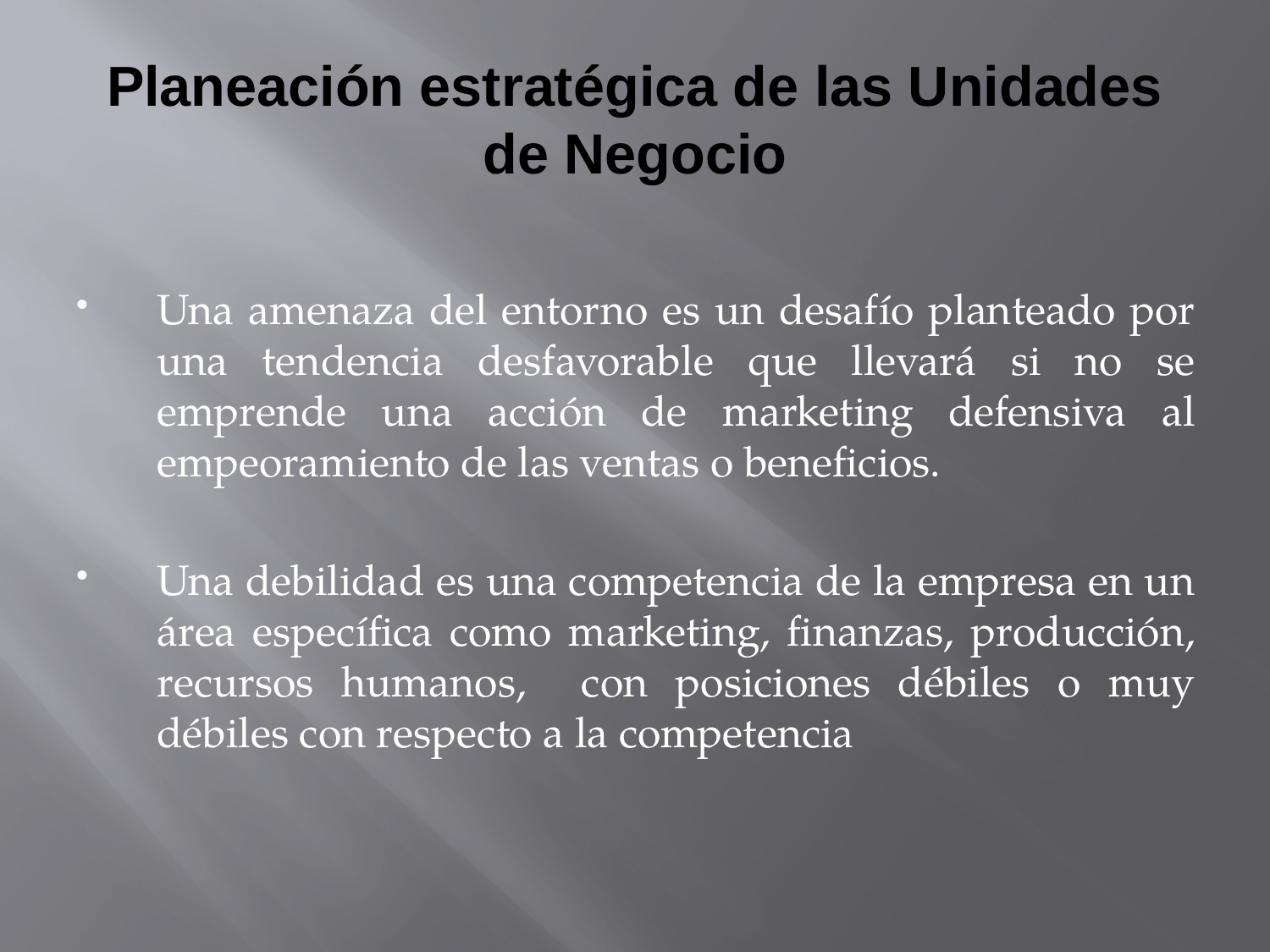

# Planeación estratégica de las Unidades de Negocio
Una amenaza del entorno es un desafío planteado por una tendencia desfavorable que llevará si no se emprende una acción de marketing defensiva al empeoramiento de las ventas o beneficios.

Una debilidad es una competencia de la empresa en un área específica como marketing, finanzas, producción, recursos humanos,  con posiciones débiles o muy débiles con respecto a la competencia